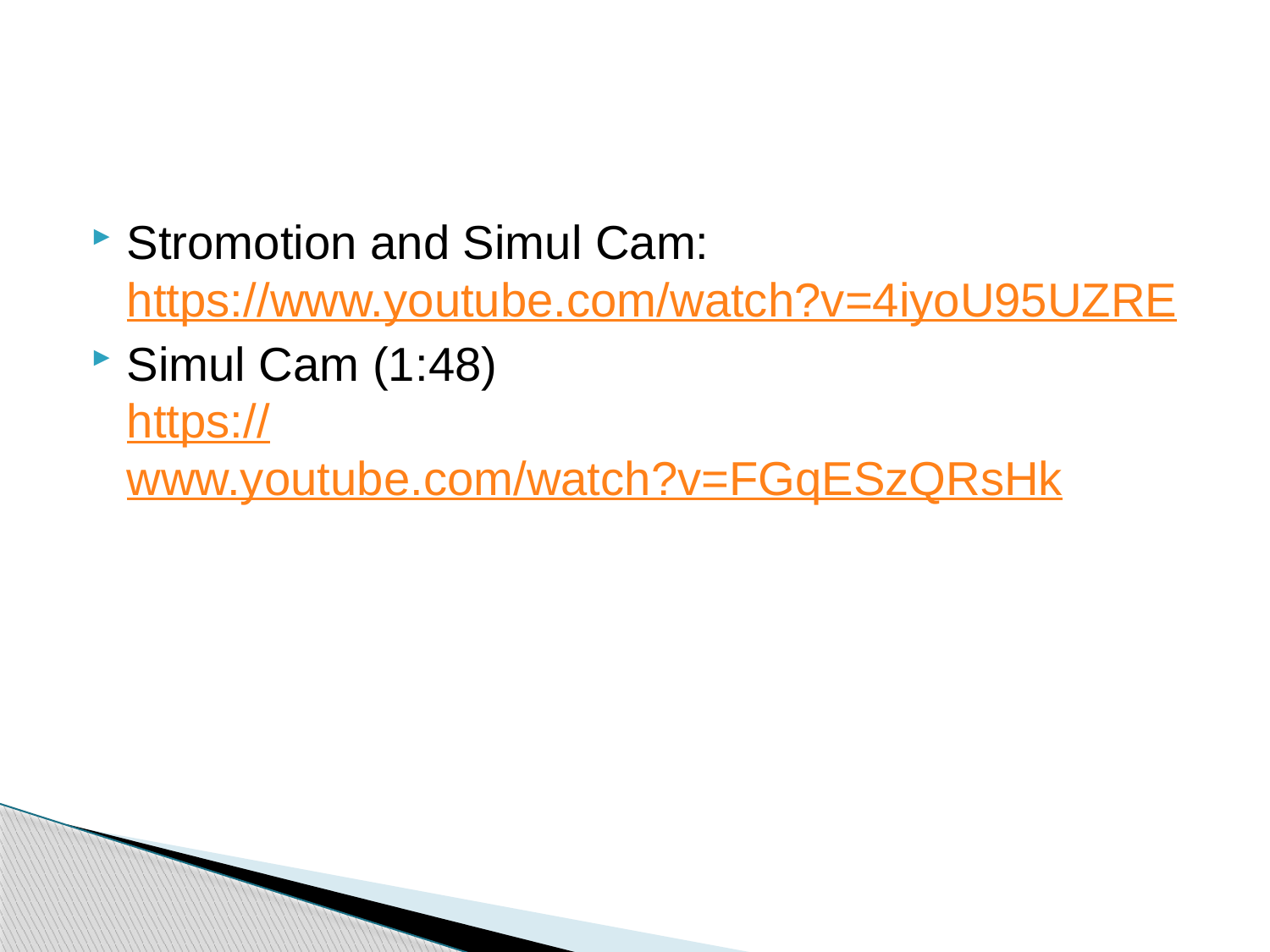

#
Stromotion and Simul Cam:
https://www.youtube.com/watch?v=4iyoU95UZRE
Simul Cam (1:48)
https://www.youtube.com/watch?v=FGqESzQRsHk